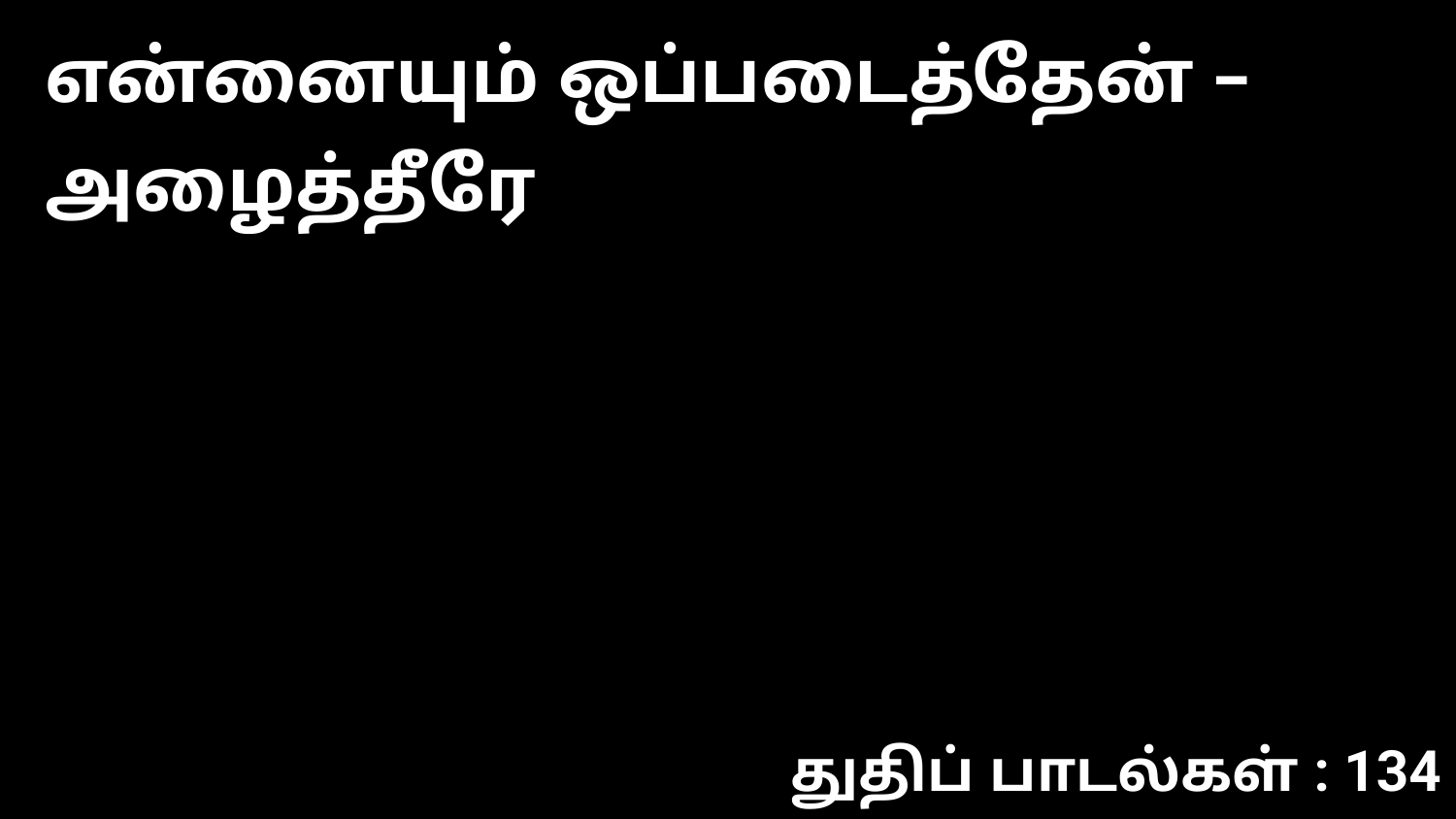

என்னையும் ஒப்படைத்தேன் – அழைத்தீரே
துதிப் பாடல்கள் : 134